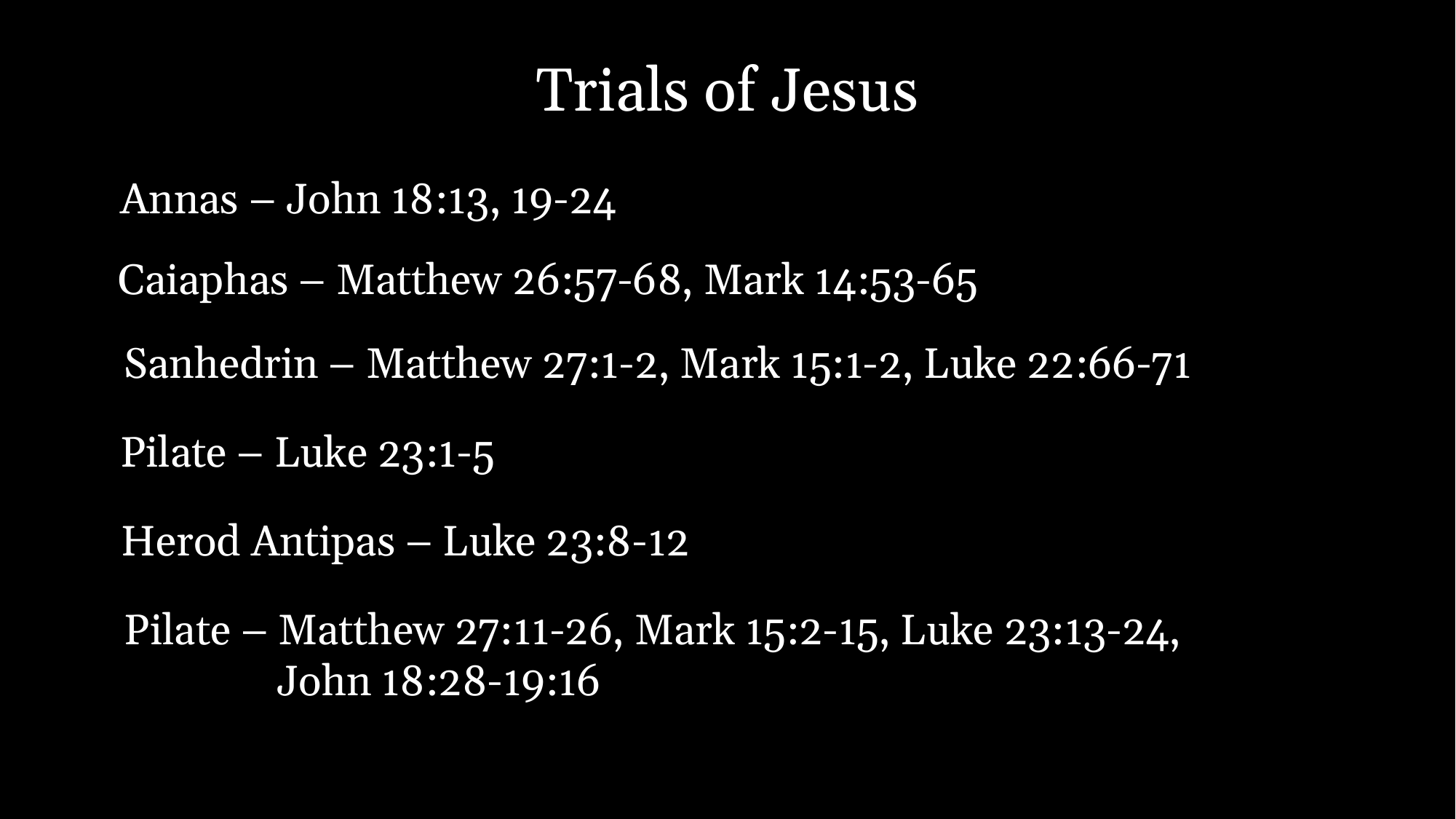

Trials of Jesus
Annas – John 18:13, 19-24
Caiaphas – Matthew 26:57-68, Mark 14:53-65
Sanhedrin – Matthew 27:1-2, Mark 15:1-2, Luke 22:66-71
Pilate – Luke 23:1-5
Herod Antipas – Luke 23:8-12
Pilate – Matthew 27:11-26, Mark 15:2-15, Luke 23:13-24,
               John 18:28-19:16